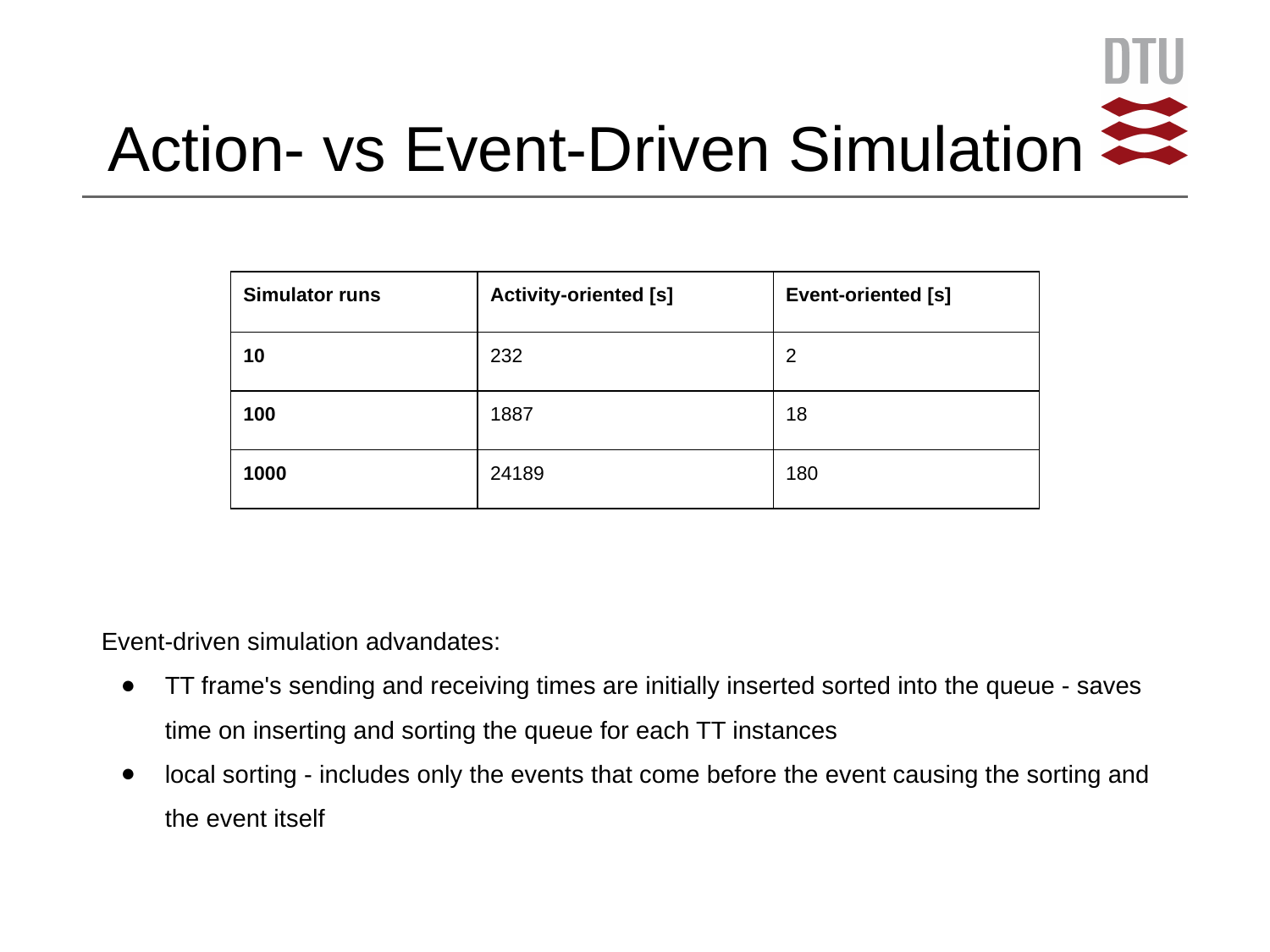

# Action- vs Event-Driven Simulation

| Simulator runs | Activity-oriented [s] | Event-oriented [s] |
| --- | --- | --- |
| 10 | 232 | 2 |
| 100 | 1887 | 18 |
| 1000 | 24189 | 180 |
Event-driven simulation advandates:
TT frame's sending and receiving times are initially inserted sorted into the queue - saves time on inserting and sorting the queue for each TT instances
local sorting - includes only the events that come before the event causing the sorting and the event itself